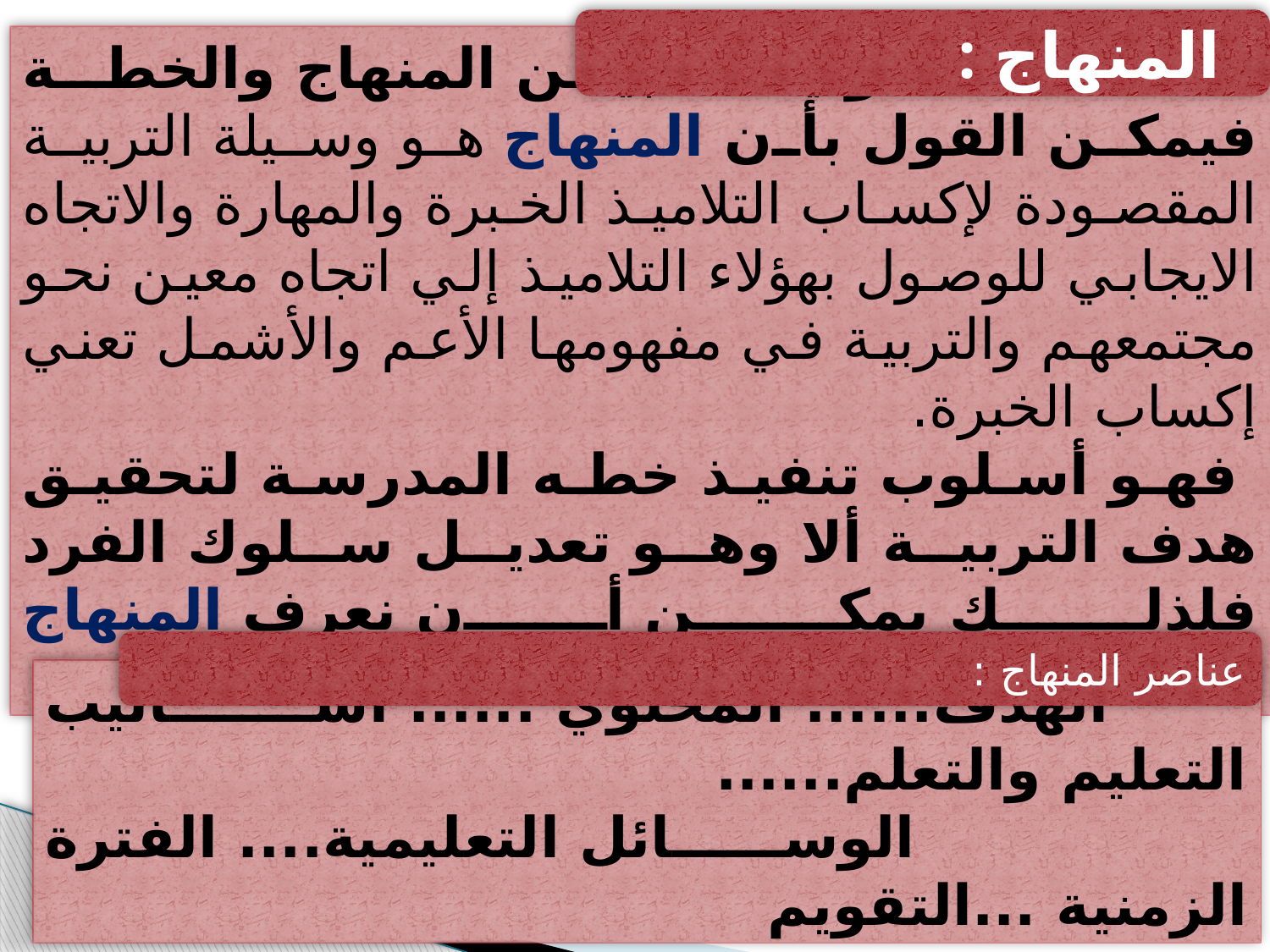

المنهاج :
هناك علاقة وثيقة بين المنهاج والخطة فيمكن القول بأن المنهاج هو وسيلة التربية المقصودة لإكساب التلاميذ الخبرة والمهارة والاتجاه الايجابي للوصول بهؤلاء التلاميذ إلي اتجاه معين نحو مجتمعهم والتربية في مفهومها الأعم والأشمل تعني إكساب الخبرة.
 فهو أسلوب تنفيذ خطه المدرسة لتحقيق هدف التربية ألا وهو تعديل سلوك الفرد فلذلك يمكن أن نعرف المنهاج بأنه : ...............................................
عناصر المنهاج :
       الهدف...... المحتوي ...... أساليب التعليم والتعلم......
			    الوسائل التعليمية.... الفترة الزمنية ...التقويم